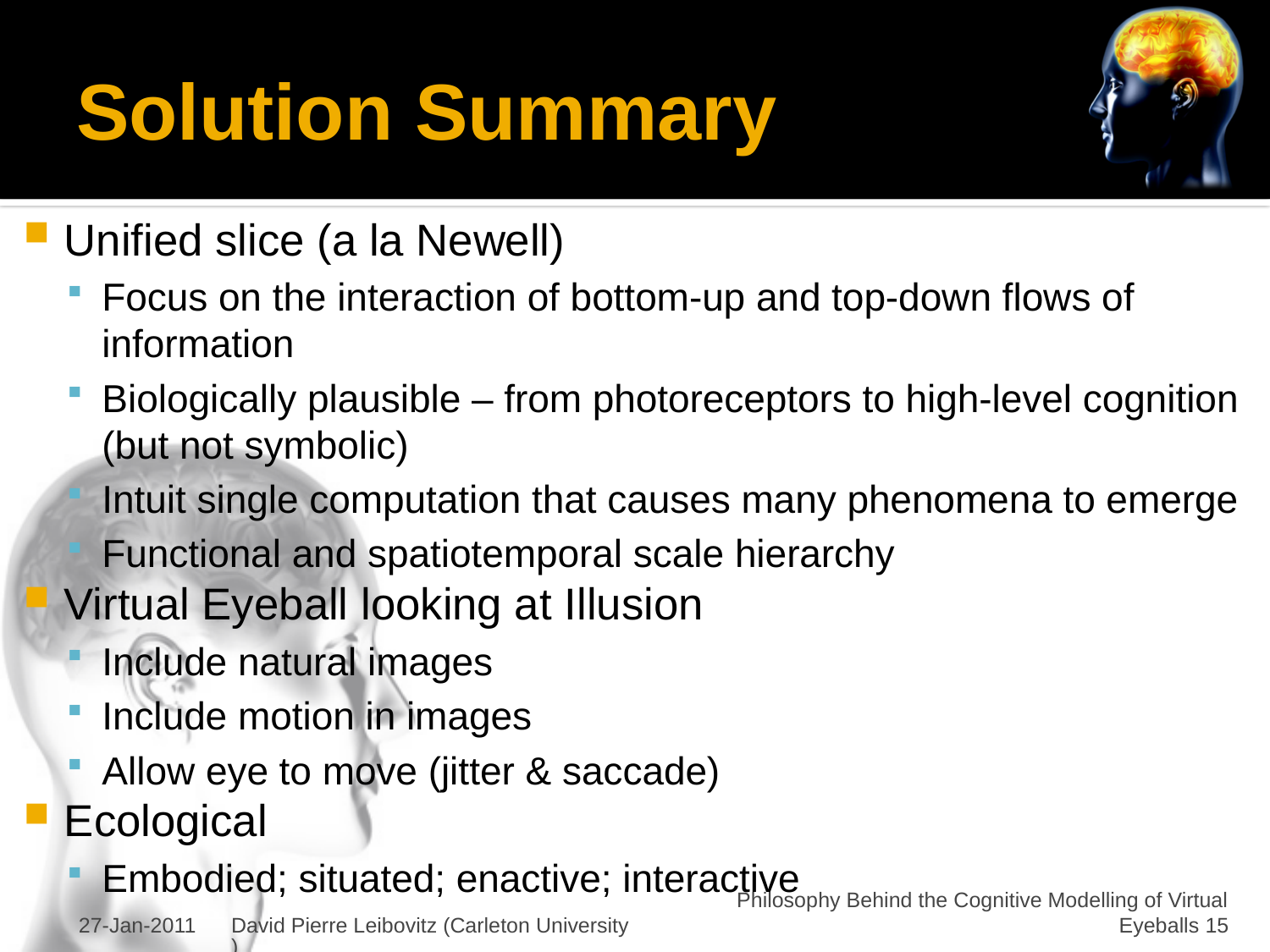

# Solution Summary
Unified slice (a la Newell)
Focus on the interaction of bottom-up and top-down flows of information
Biologically plausible – from photoreceptors to high-level cognition (but not symbolic)
Intuit single computation that causes many phenomena to emerge
Functional and spatiotemporal scale hierarchy
Virtual Eyeball looking at Illusion
Include natural images
Include motion in images
Allow eye to move (jitter & saccade)
Ecological
Embodied; situated; enactive; interactive
27-Jan-2011
David Pierre Leibovitz (Carleton University)
Philosophy Behind the Cognitive Modelling of Virtual Eyeballs 15